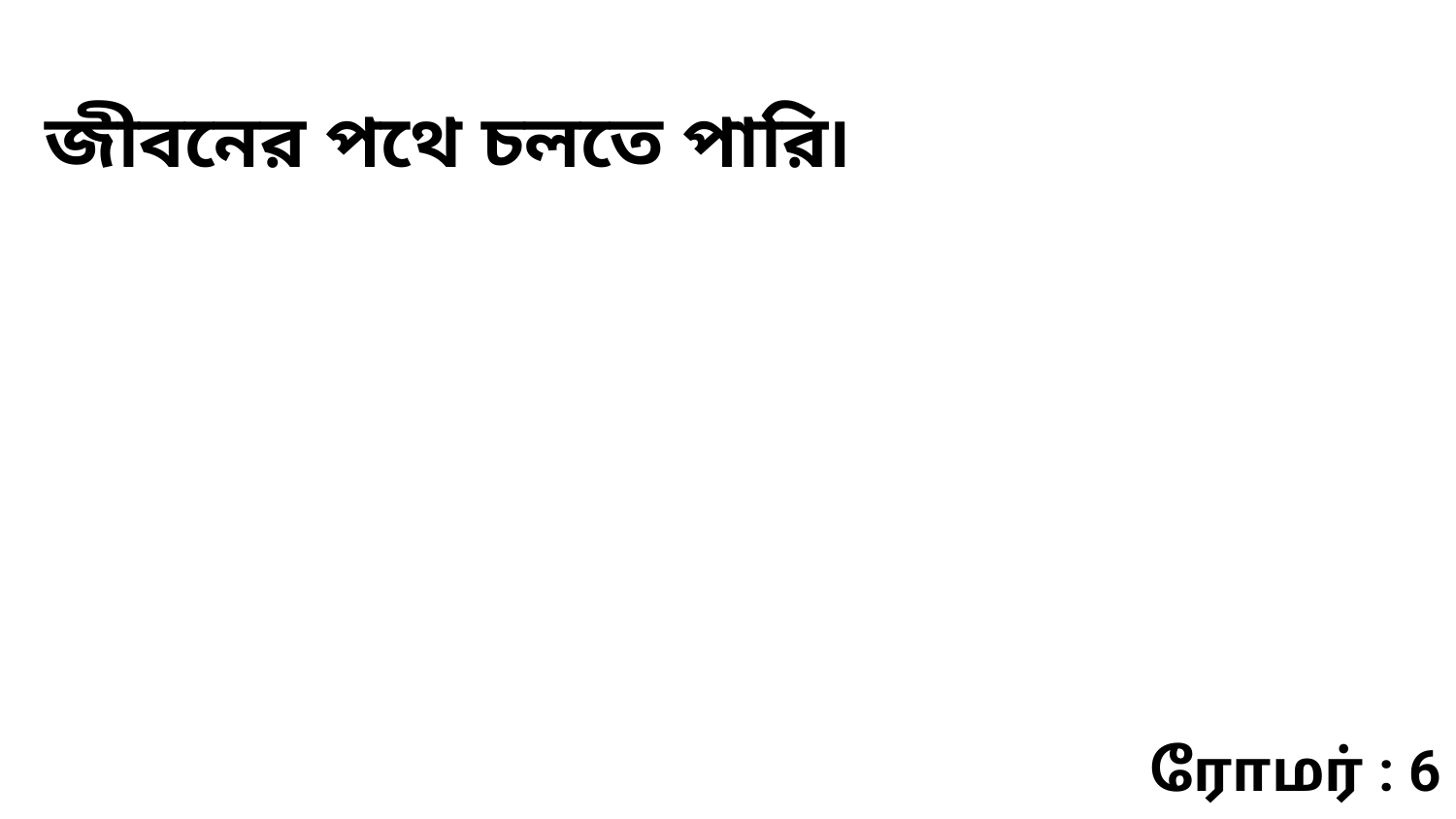

জীবনের পথে চলতে পারি৷
ரோமர் : 6